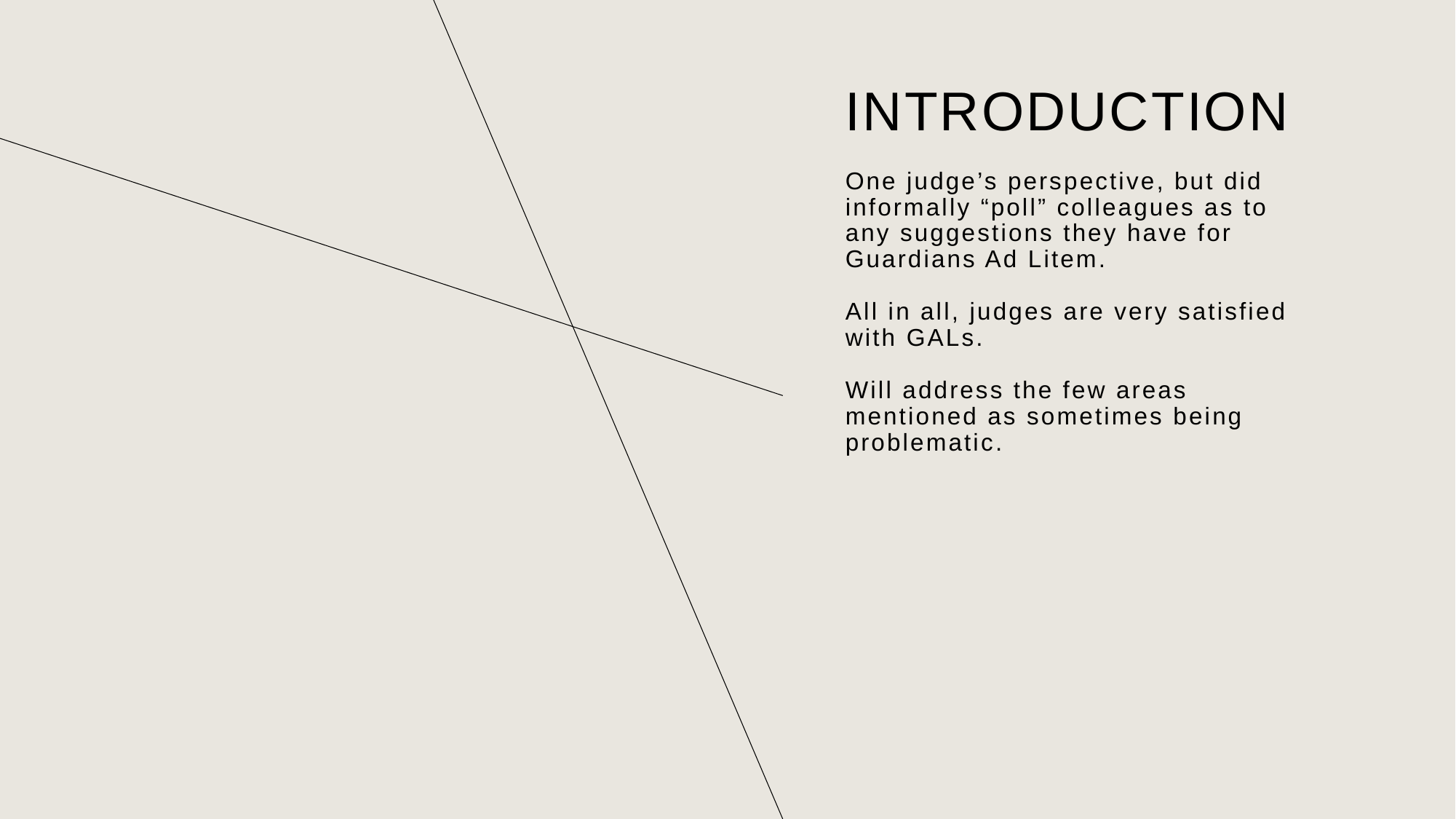

# Introduction One judge’s perspective, but did informally “poll” colleagues as to any suggestions they have for Guardians Ad Litem. All in all, judges are very satisfied with GALs. Will address the few areas mentioned as sometimes being problematic.